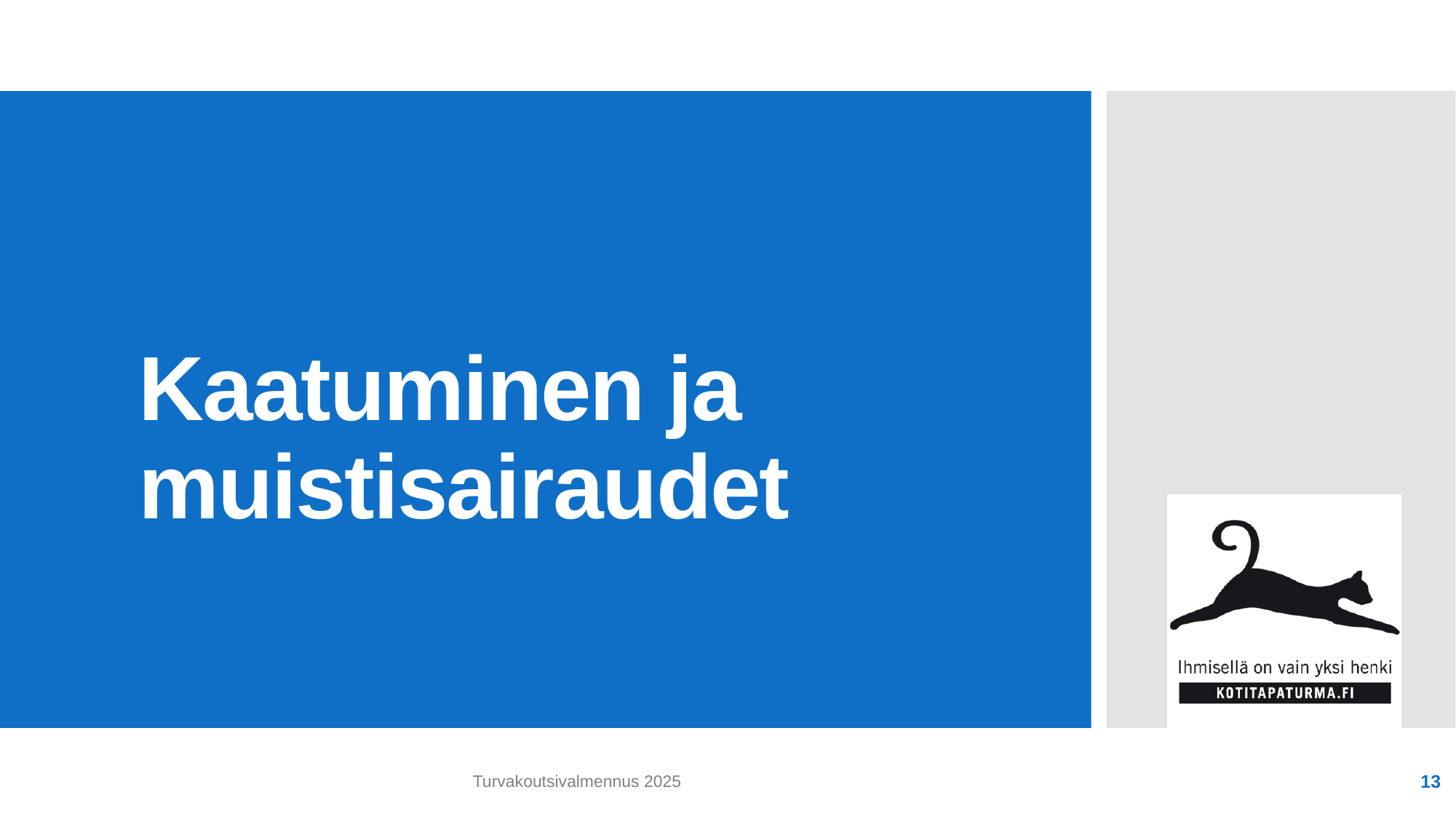

# Kaatuminen ja muistisairaudet

Turvakoutsivalmennus 2025
13